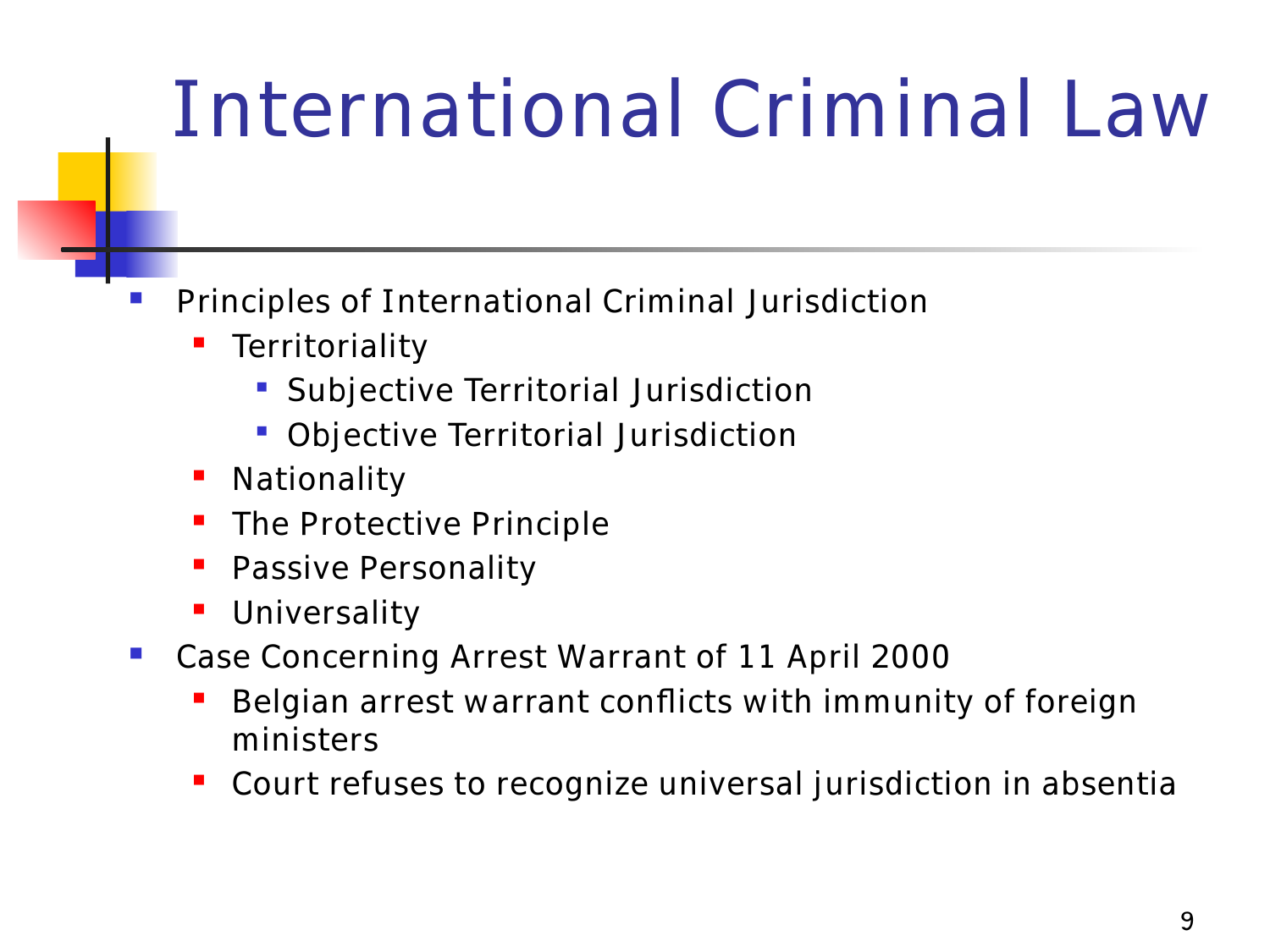

# International Criminal Law
Principles of International Criminal Jurisdiction
Territoriality
Subjective Territorial Jurisdiction
Objective Territorial Jurisdiction
Nationality
The Protective Principle
Passive Personality
Universality
Case Concerning Arrest Warrant of 11 April 2000
Belgian arrest warrant conflicts with immunity of foreign ministers
Court refuses to recognize universal jurisdiction in absentia

9